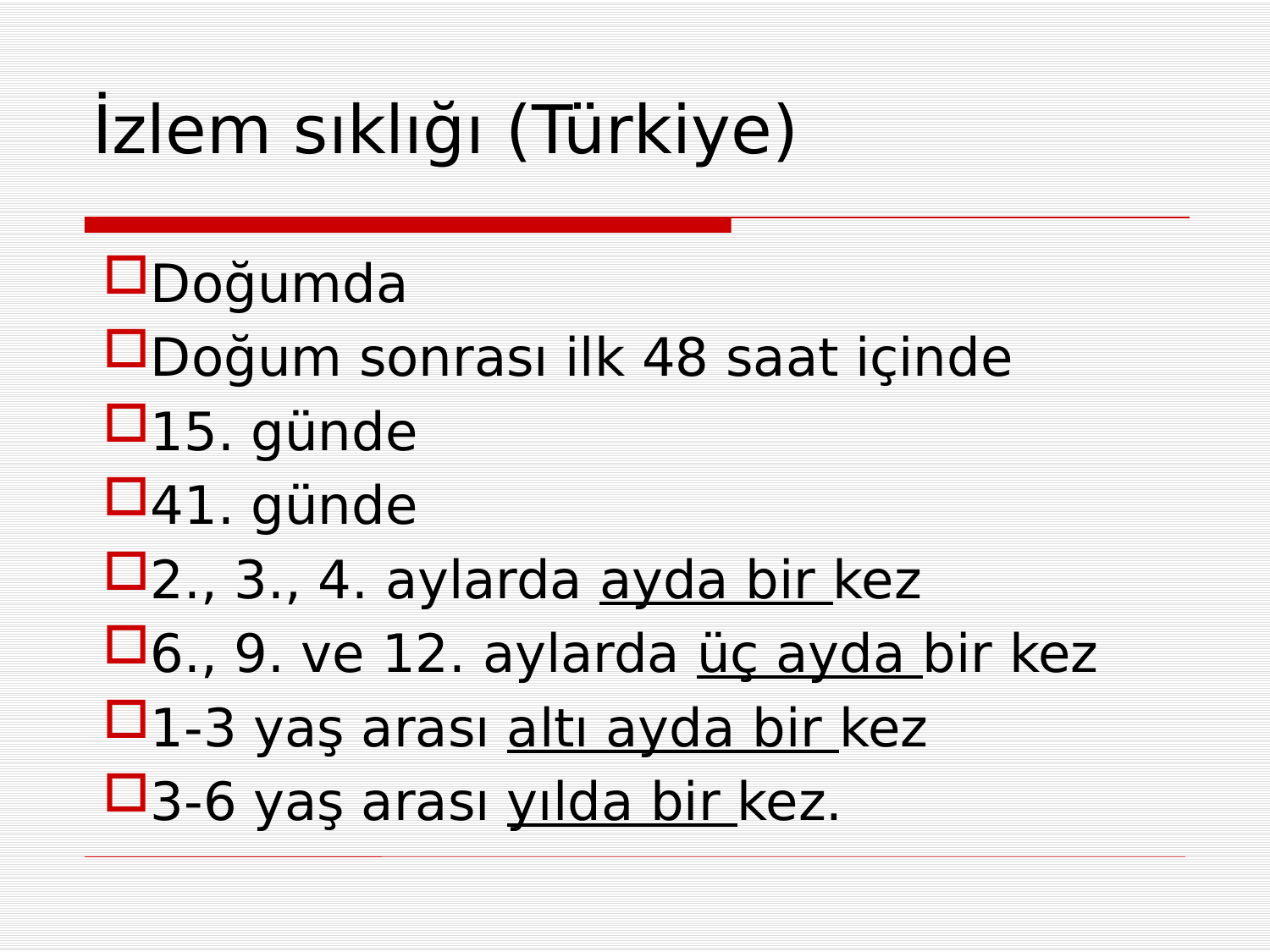

İzlem sıklığı (Türkiye)
Doğumda
Doğum sonrası ilk 48 saat içinde
15. günde
41. günde
2., 3., 4. aylarda ayda bir kez
6., 9. ve 12. aylarda üç ayda bir kez
1-3 yaş arası altı ayda bir kez
3-6 yaş arası yılda bir kez.